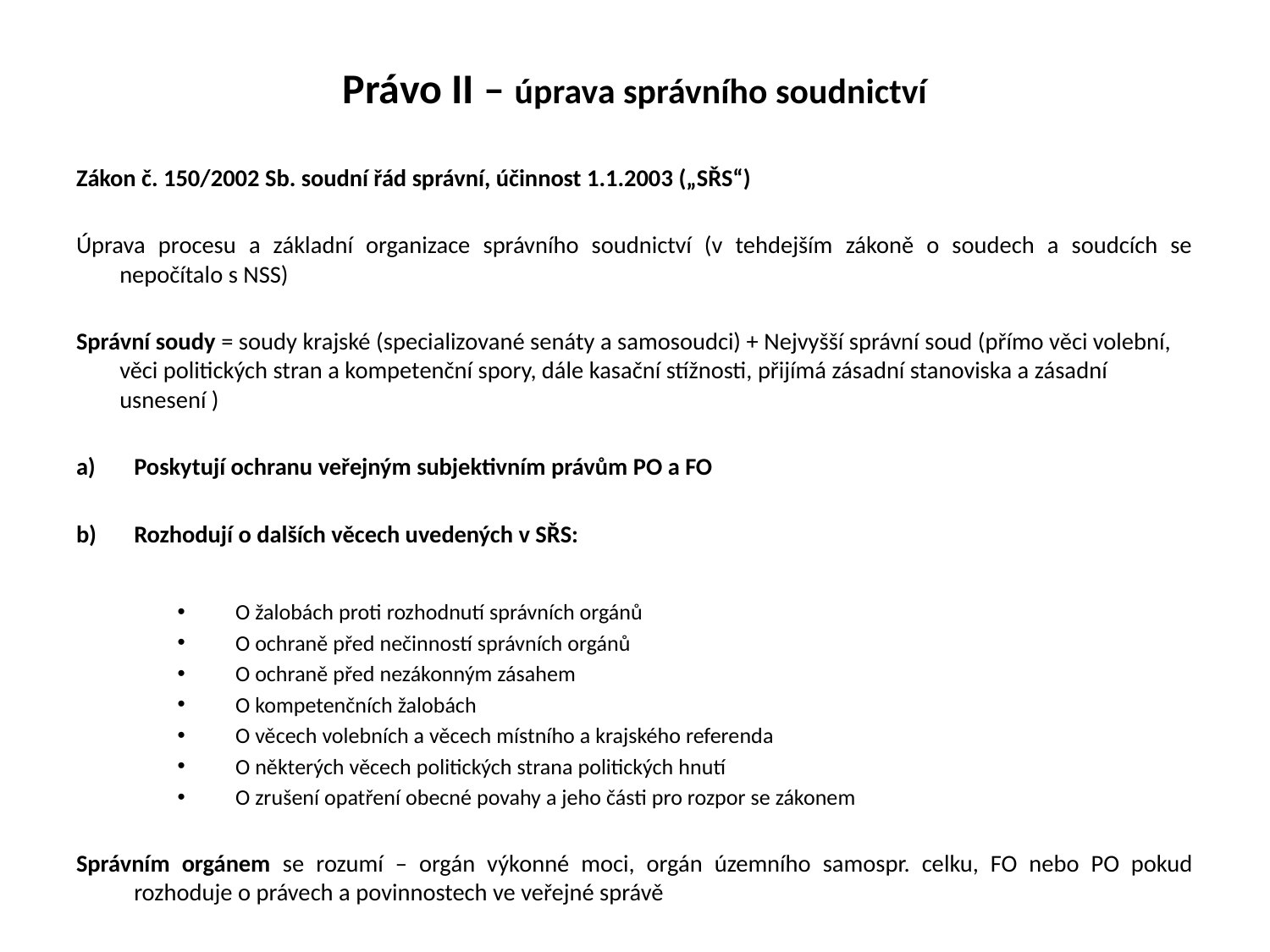

# Právo II – úprava správního soudnictví
Zákon č. 150/2002 Sb. soudní řád správní, účinnost 1.1.2003 („SŘS“)

Úprava procesu a základní organizace správního soudnictví (v tehdejším zákoně o soudech a soudcích se nepočítalo s NSS)

Správní soudy = soudy krajské (specializované senáty a samosoudci) + Nejvyšší správní soud (přímo věci volební, věci politických stran a kompetenční spory, dále kasační stížnosti, přijímá zásadní stanoviska a zásadní usnesení )

Poskytují ochranu veřejným subjektivním právům PO a FO

Rozhodují o dalších věcech uvedených v SŘS:

O žalobách proti rozhodnutí správních orgánů
O ochraně před nečinností správních orgánů
O ochraně před nezákonným zásahem
O kompetenčních žalobách
O věcech volebních a věcech místního a krajského referenda
O některých věcech politických strana politických hnutí
O zrušení opatření obecné povahy a jeho části pro rozpor se zákonem

Správním orgánem se rozumí – orgán výkonné moci, orgán územního samospr. celku, FO nebo PO pokud rozhoduje o právech a povinnostech ve veřejné správě